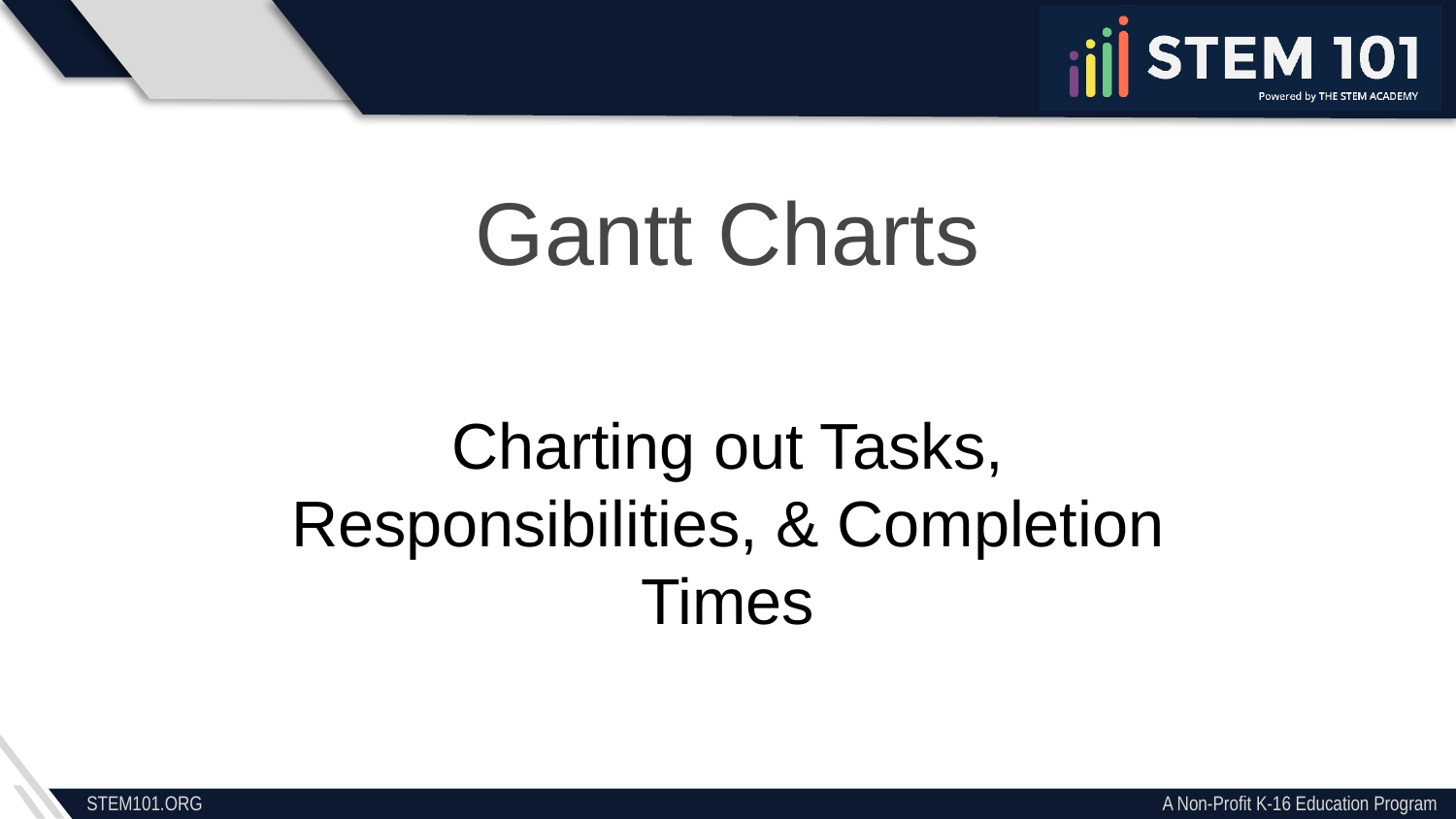

Gantt Charts
Charting out Tasks, Responsibilities, & Completion Times